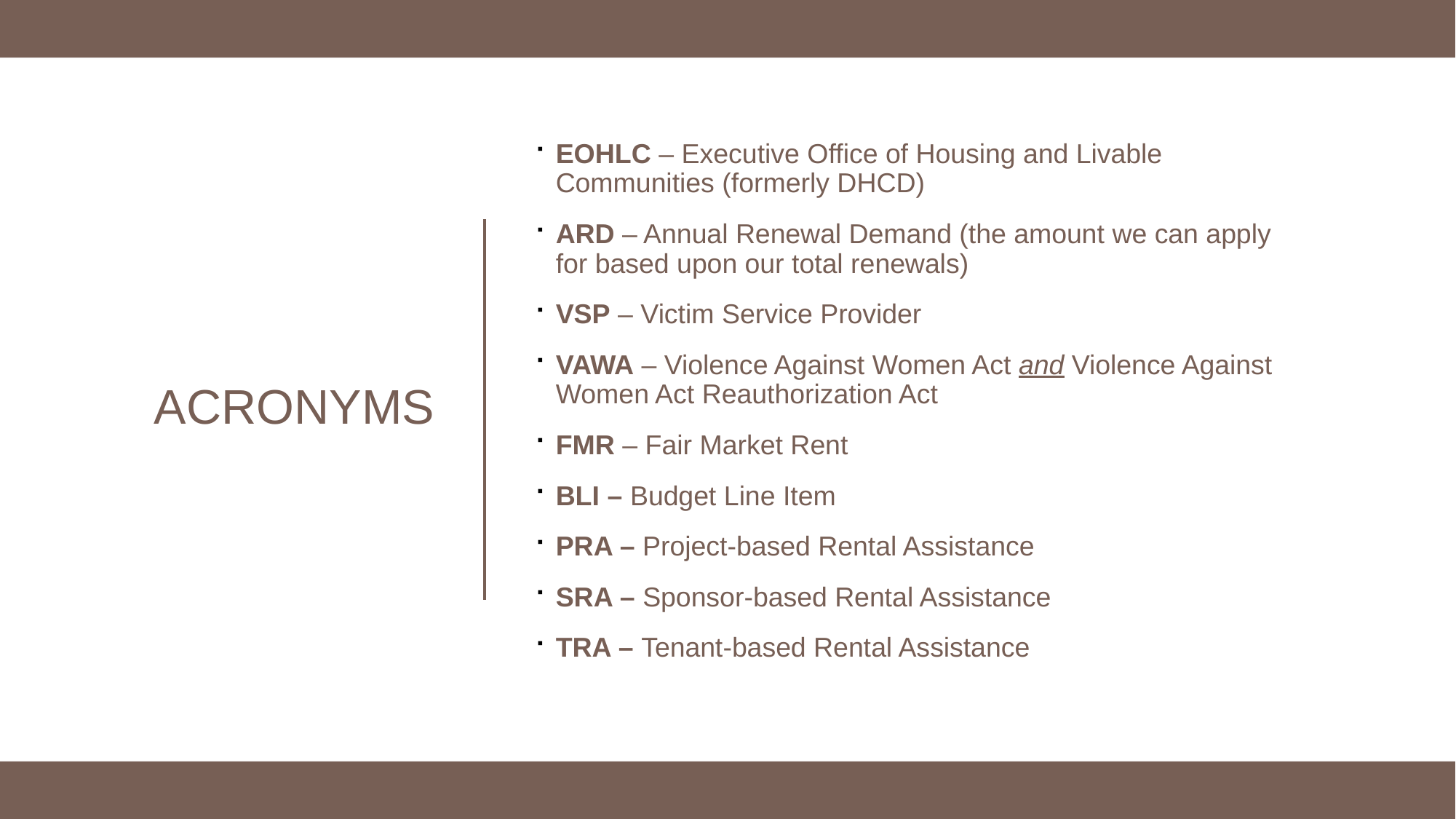

EOHLC – Executive Office of Housing and Livable Communities (formerly DHCD)
ARD – Annual Renewal Demand (the amount we can apply for based upon our total renewals)
VSP – Victim Service Provider
VAWA – Violence Against Women Act and Violence Against Women Act Reauthorization Act
FMR – Fair Market Rent
BLI – Budget Line Item
PRA – Project-based Rental Assistance
SRA – Sponsor-based Rental Assistance
TRA – Tenant-based Rental Assistance

# Acronyms